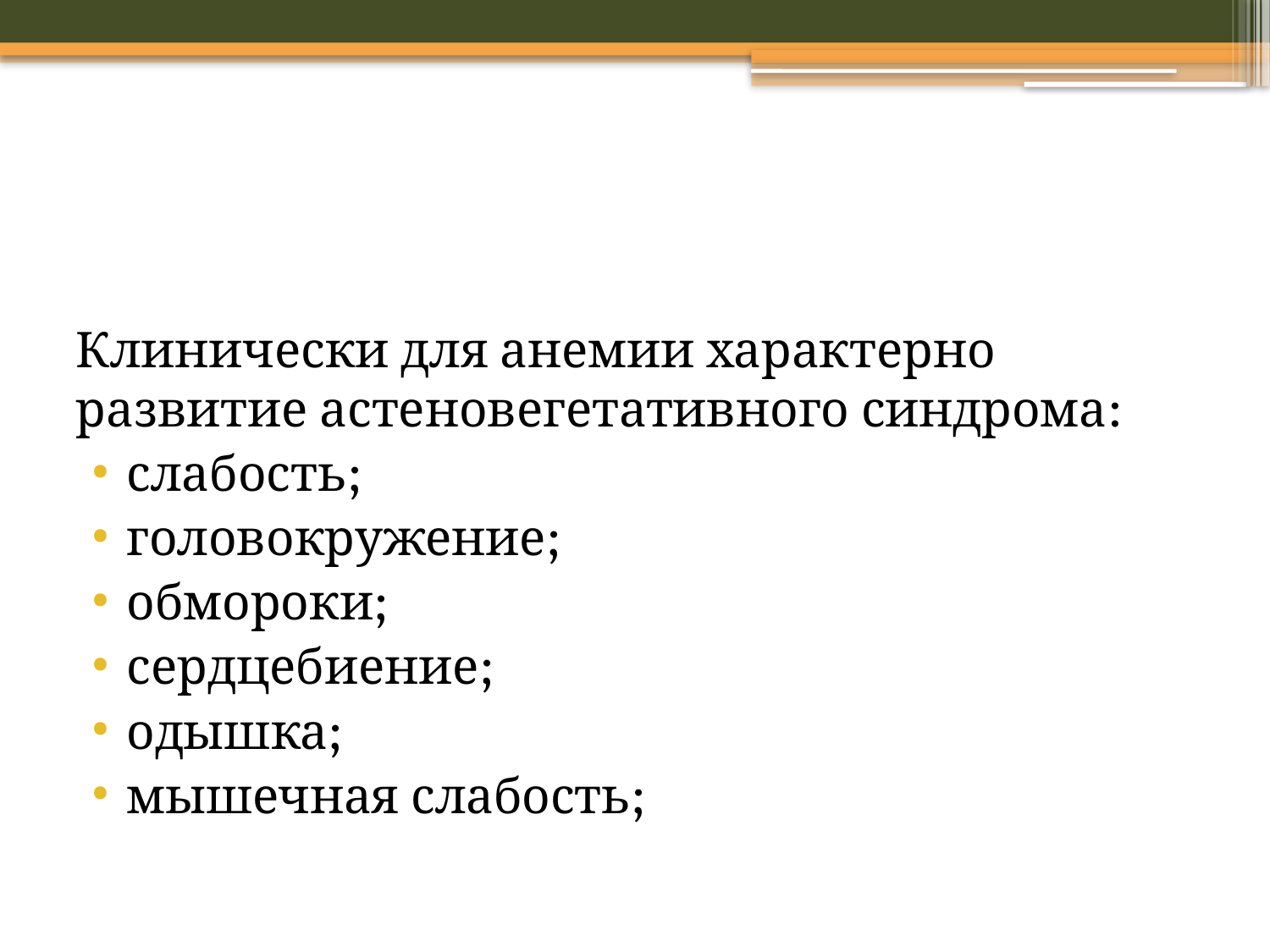

#
Клинически для анемии характерно развитие астеновегетативного синдрома:
слабость;
головокружение;
обмороки;
сердцебиение;
одышка;
мышечная слабость;